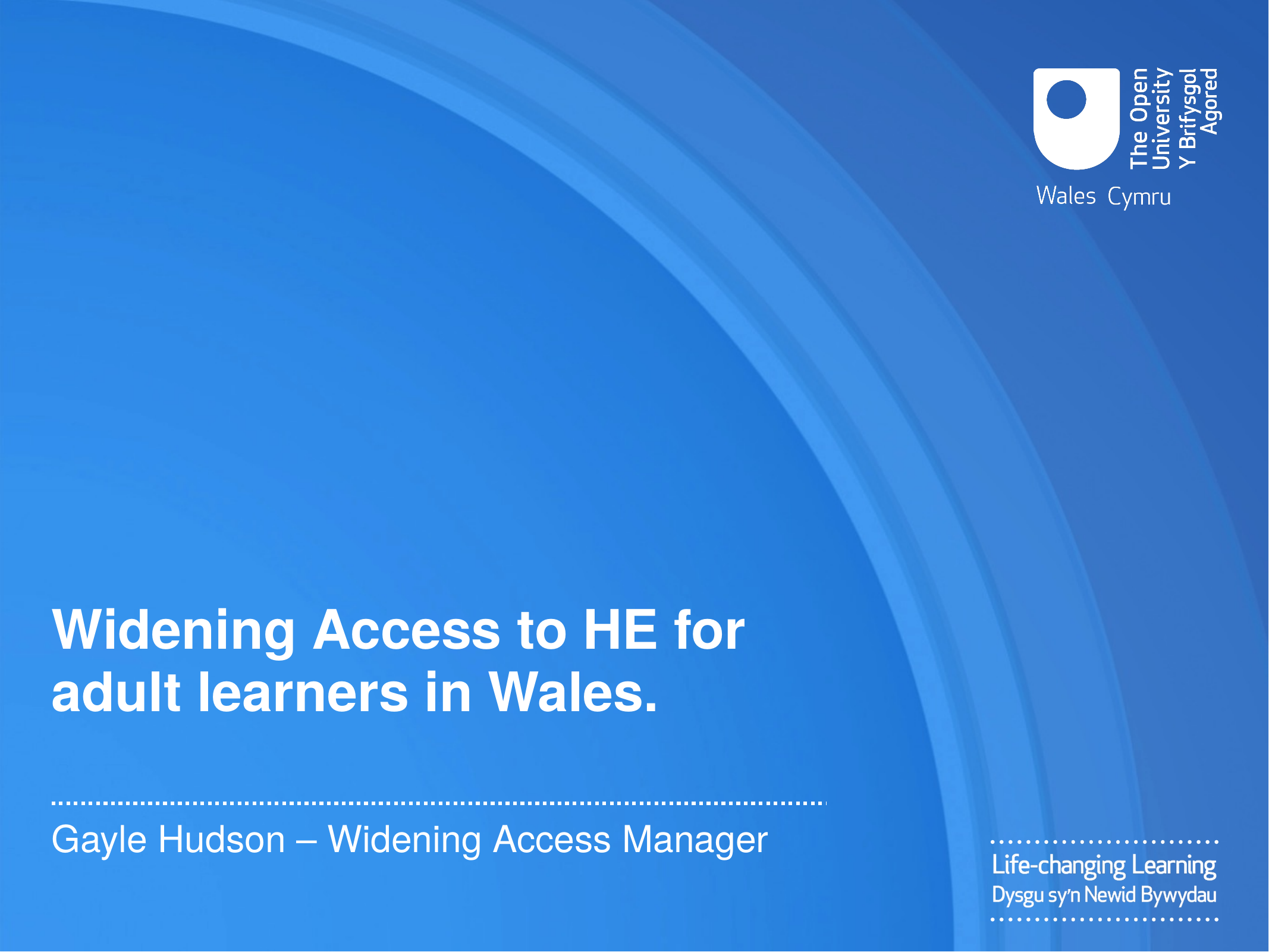

# Widening Access to HE for adult learners in Wales.
Gayle Hudson – Widening Access Manager